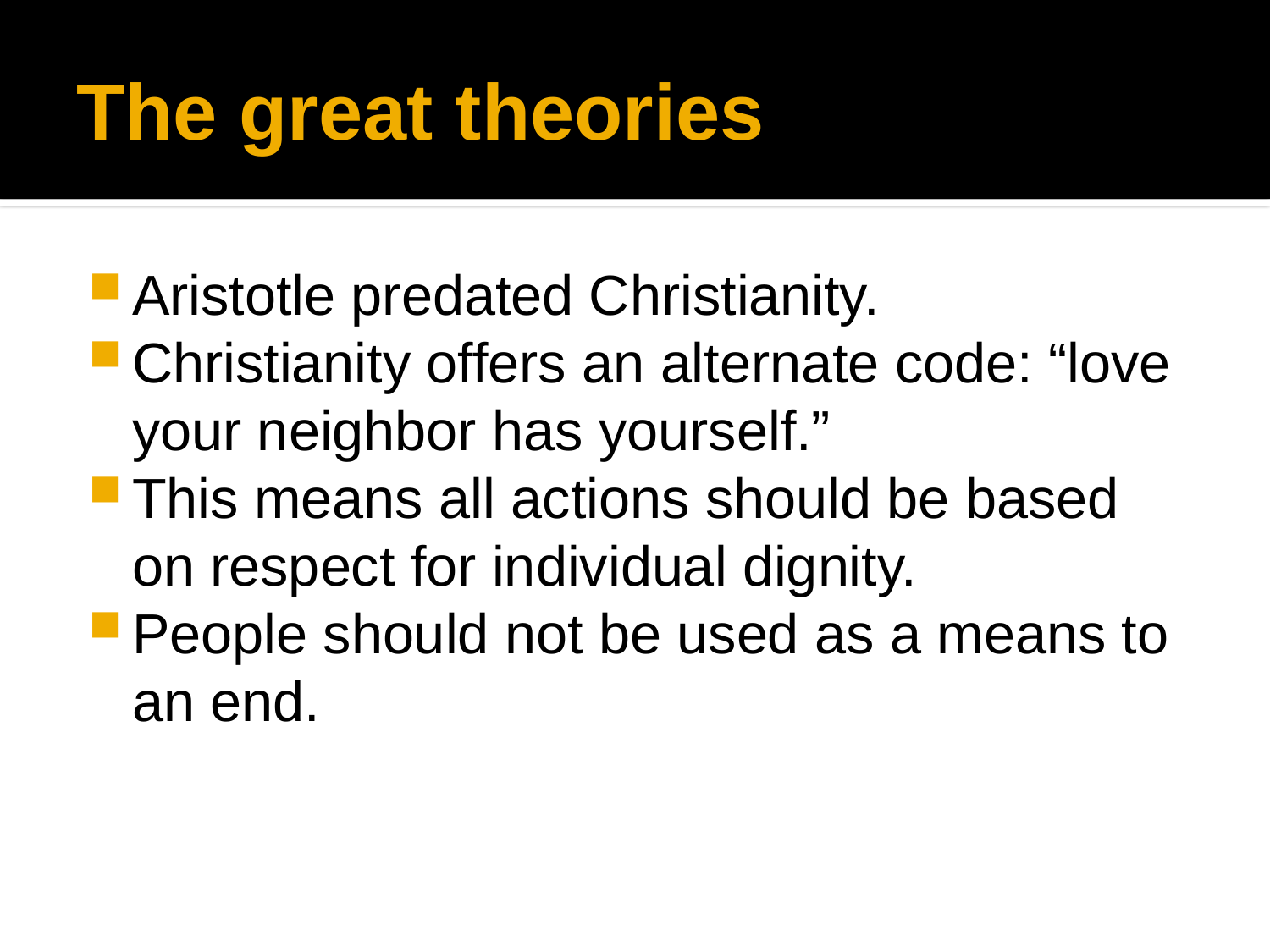

# The great theories
Aristotle predated Christianity.
Christianity offers an alternate code: “love your neighbor has yourself.”
This means all actions should be based on respect for individual dignity.
People should not be used as a means to an end.